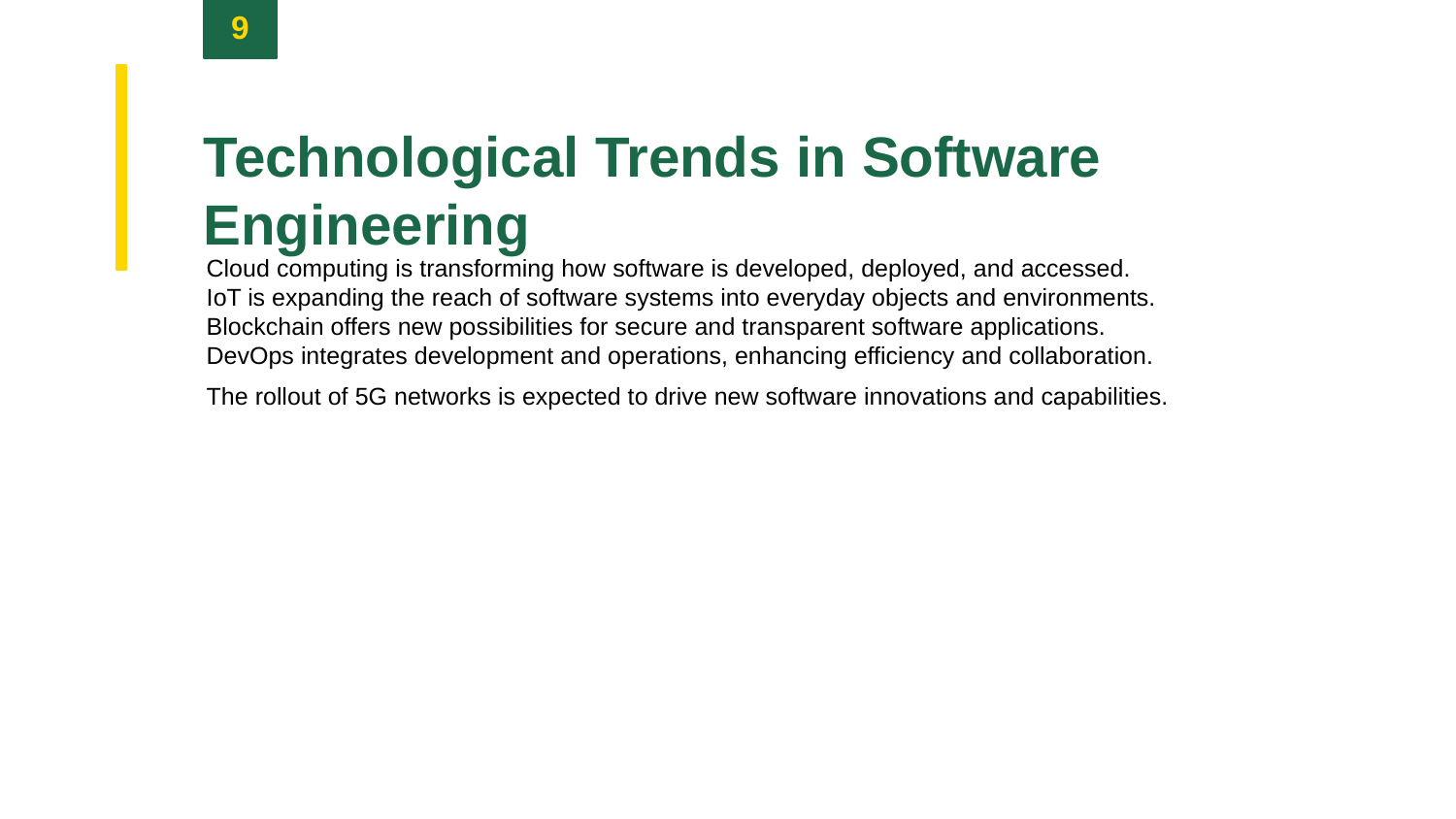

9

Technological Trends in Software Engineering
Cloud computing is transforming how software is developed, deployed, and accessed.
IoT is expanding the reach of software systems into everyday objects and environments.
Blockchain offers new possibilities for secure and transparent software applications.
DevOps integrates development and operations, enhancing efficiency and collaboration.
The rollout of 5G networks is expected to drive new software innovations and capabilities.